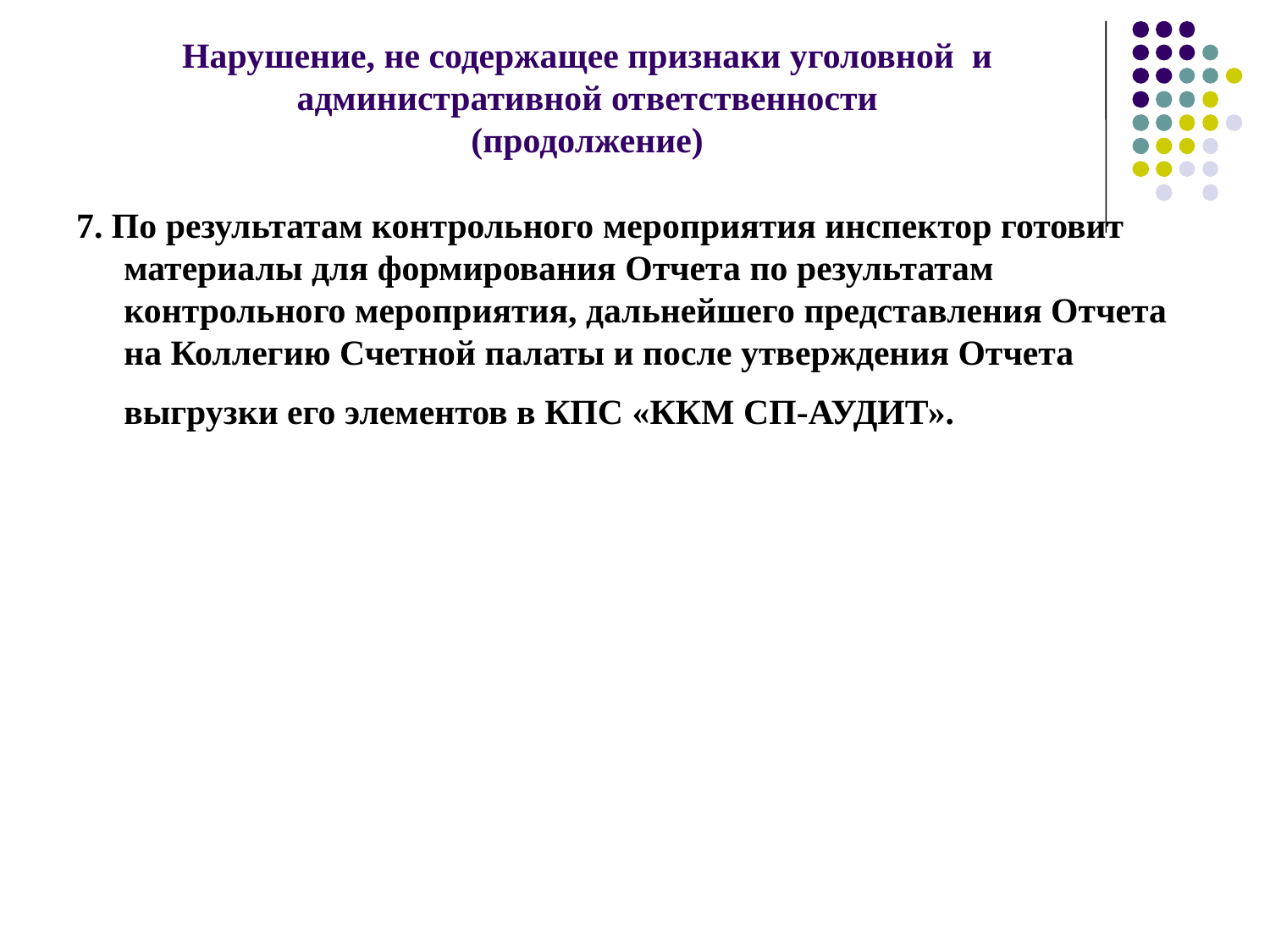

# Нарушение, не содержащее признаки уголовной  и административной ответственности (продолжение)
7. По результатам контрольного мероприятия инспектор готовит материалы для формирования Отчета по результатам контрольного мероприятия, дальнейшего представления Отчета на Коллегию Счетной палаты и после утверждения Отчета выгрузки его элементов в КПС «ККМ СП-АУДИТ».